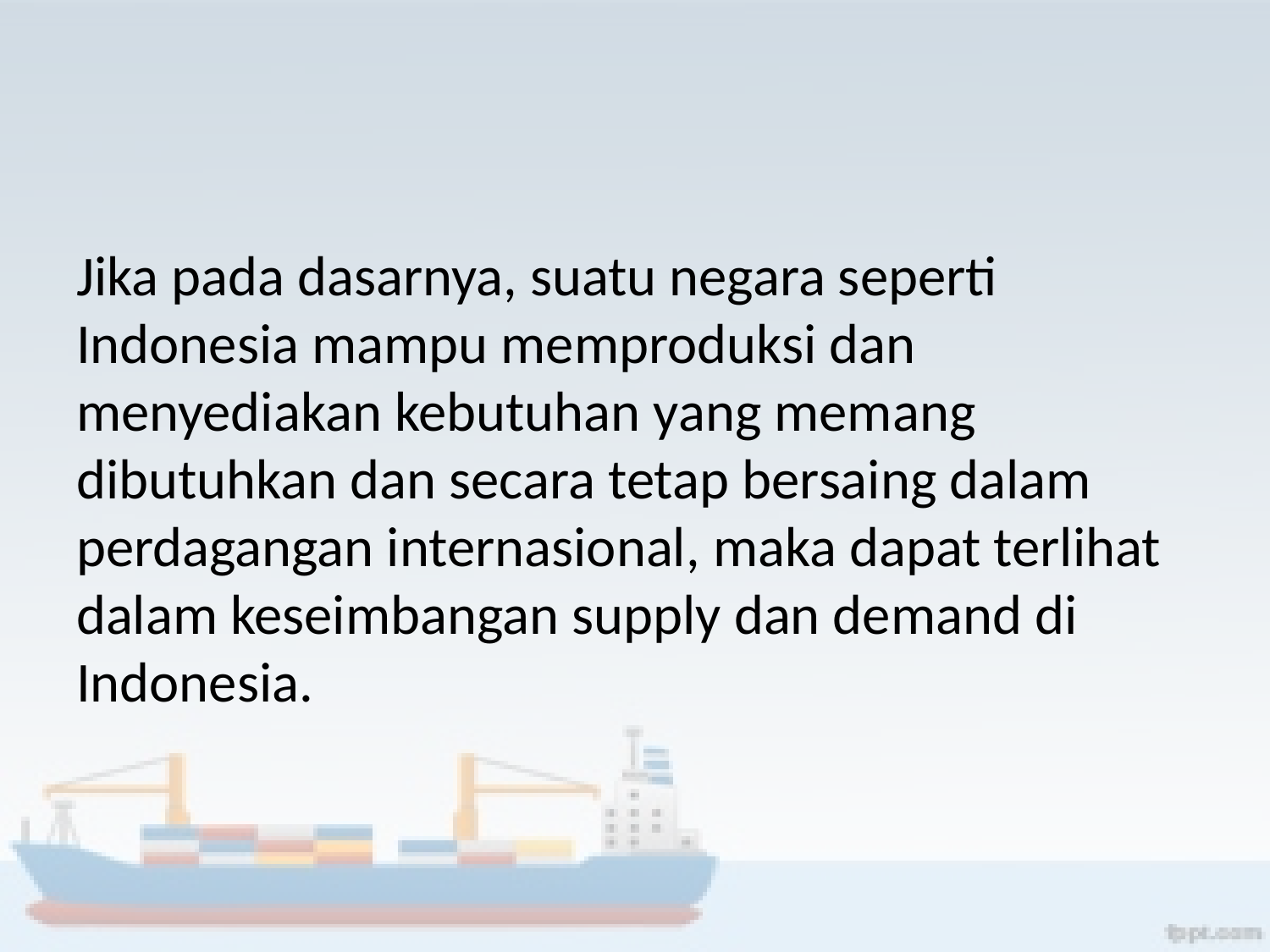

Jika pada dasarnya, suatu negara seperti Indonesia mampu memproduksi dan menyediakan kebutuhan yang memang dibutuhkan dan secara tetap bersaing dalam perdagangan internasional, maka dapat terlihat dalam keseimbangan supply dan demand di Indonesia.